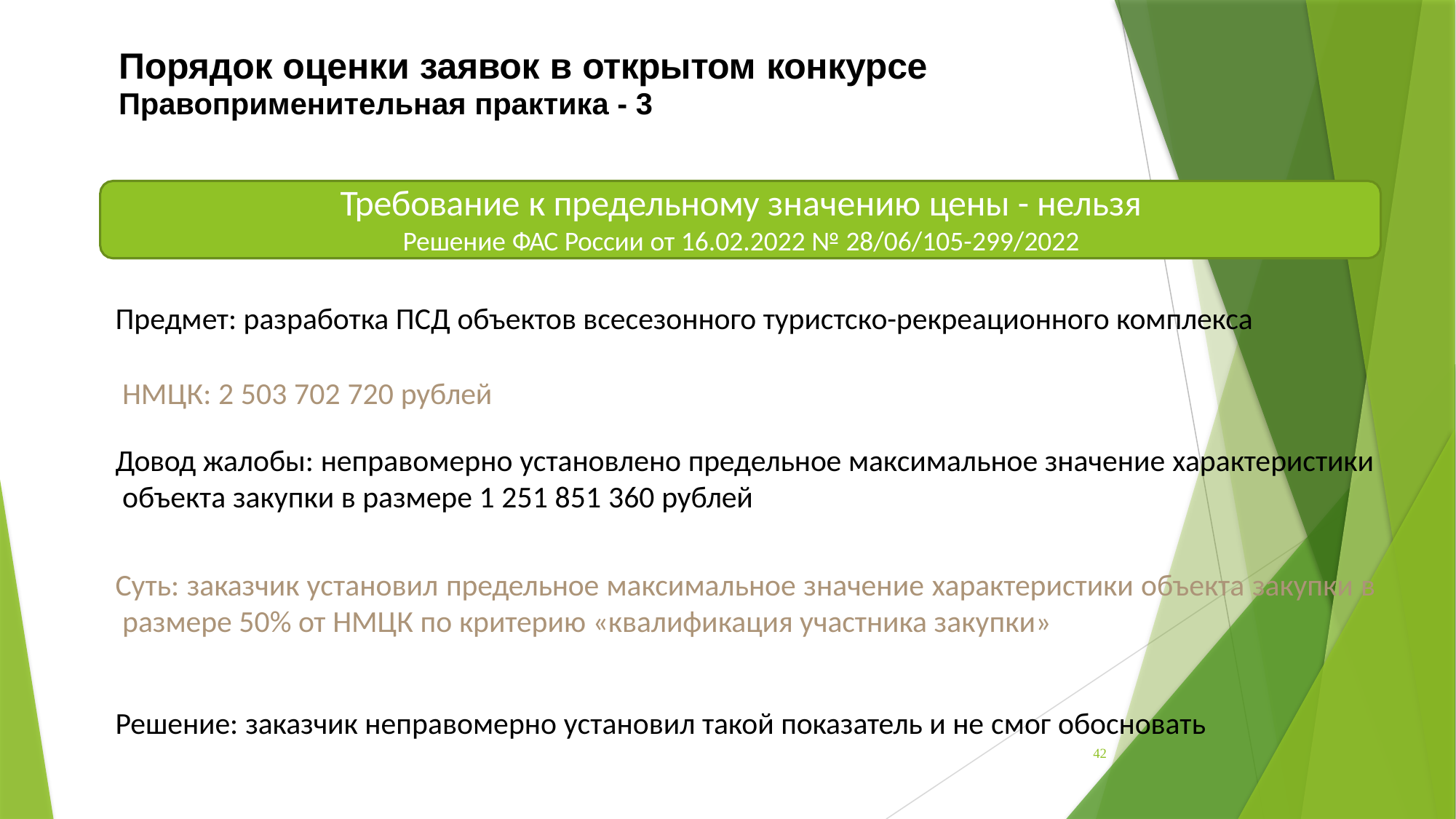

# Порядок оценки заявок в открытом конкурсе
Правоприменительная практика - 3
Требование к предельному значению цены - нельзя
Решение ФАС России от 16.02.2022 № 28/06/105-299/2022
Предмет: разработка ПСД объектов всесезонного туристско-рекреационного комплекса  НМЦК: 2 503 702 720 рублей

Довод жалобы: неправомерно установлено предельное максимальное значение характеристики  объекта закупки в размере 1 251 851 360 рублей

Суть: заказчик установил предельное максимальное значение характеристики объекта закупки в  размере 50% от НМЦК по критерию «квалификация участника закупки»

Решение: заказчик неправомерно установил такой показатель и не смог обосновать

42